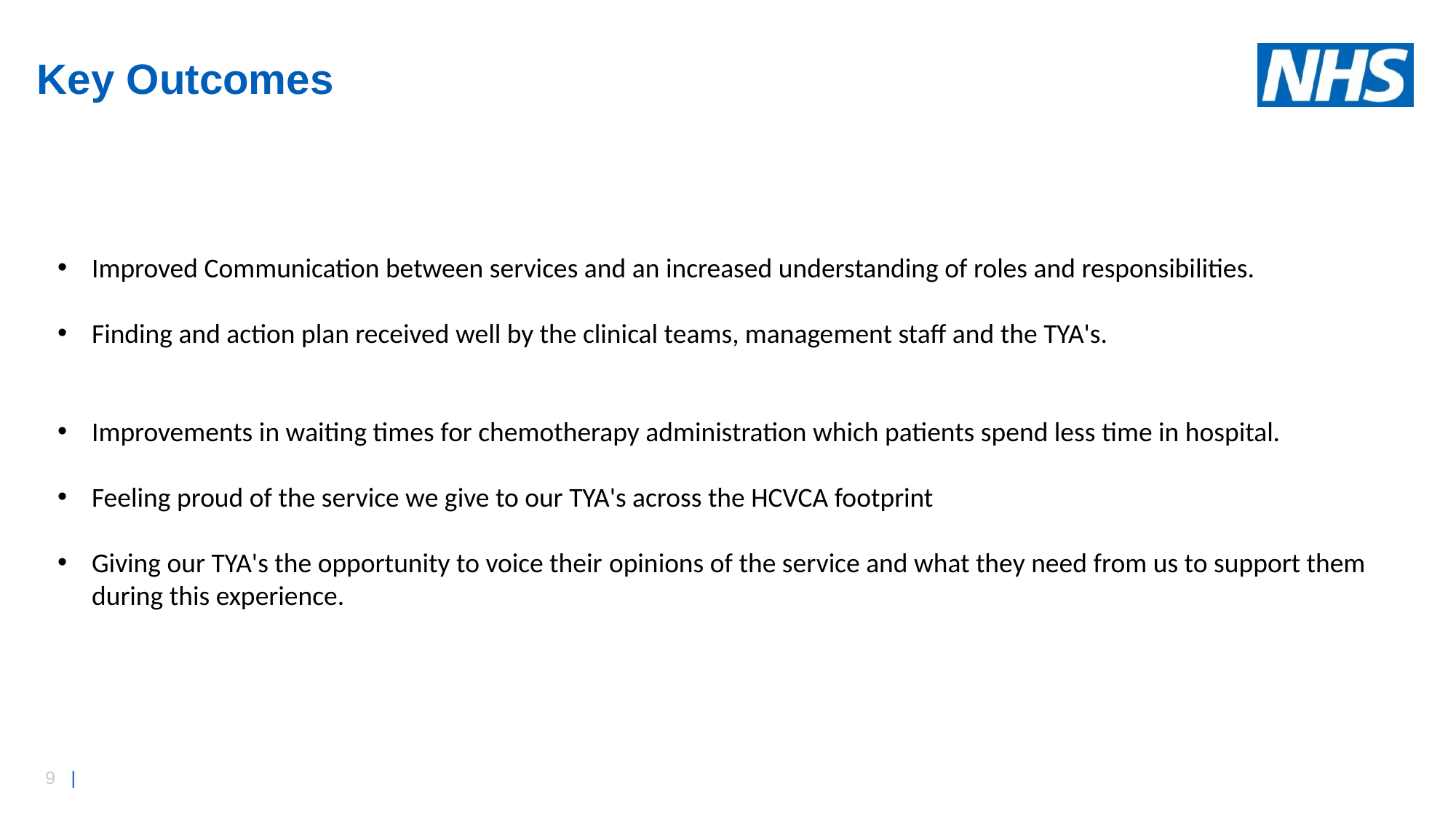

# Key Outcomes

Improved Communication between services and an increased understanding of roles and responsibilities.

Finding and action plan received well by the clinical teams, management staff and the TYA's.

Improvements in waiting times for chemotherapy administration which patients spend less time in hospital.

Feeling proud of the service we give to our TYA's across the HCVCA footprint

Giving our TYA's the opportunity to voice their opinions of the service and what they need from us to support them during this experience.